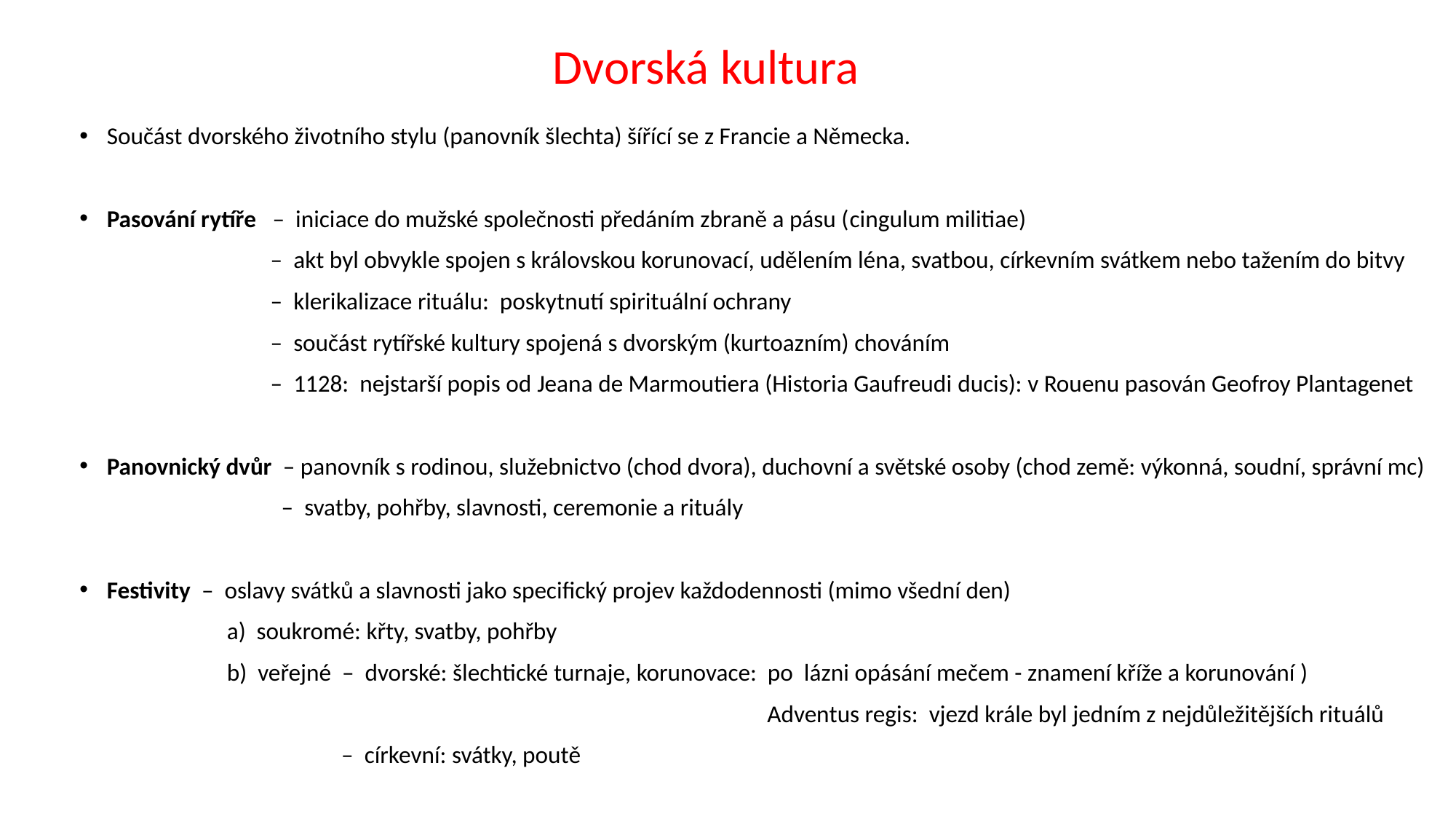

# Dvorská kultura
Součást dvorského životního stylu (panovník šlechta) šířící se z Francie a Německa.

Pasování rytíře   –  iniciace do mužské společnosti předáním zbraně a pásu (cingulum militiae)
                                   –  akt byl obvykle spojen s královskou korunovací, udělením léna, svatbou, církevním svátkem nebo tažením do bitvy
                                   –  klerikalizace rituálu:  poskytnutí spirituální ochrany
                                   –  součást rytířské kultury spojená s dvorským (kurtoazním) chováním
                                   –  1128:  nejstarší popis od Jeana de Marmoutiera (Historia Gaufreudi ducis): v Rouenu pasován Geofroy Plantagenet

Panovnický dvůr  – panovník s rodinou, služebnictvo (chod dvora), duchovní a světské osoby (chod země: výkonná, soudní, správní mc)
                                     –  svatby, pohřby, slavnosti, ceremonie a rituály

Festivity  –  oslavy svátků a slavnosti jako specifický projev každodennosti (mimo všední den)
                           a)  soukromé: křty, svatby, pohřby
                           b)  veřejné  –  dvorské: šlechtické turnaje, korunovace:  po  lázni opásání mečem - znamení kříže a korunování )
                                                                                                                              Adventus regis:  vjezd krále byl jedním z nejdůležitějších rituálů
                                                –  církevní: svátky, poutě